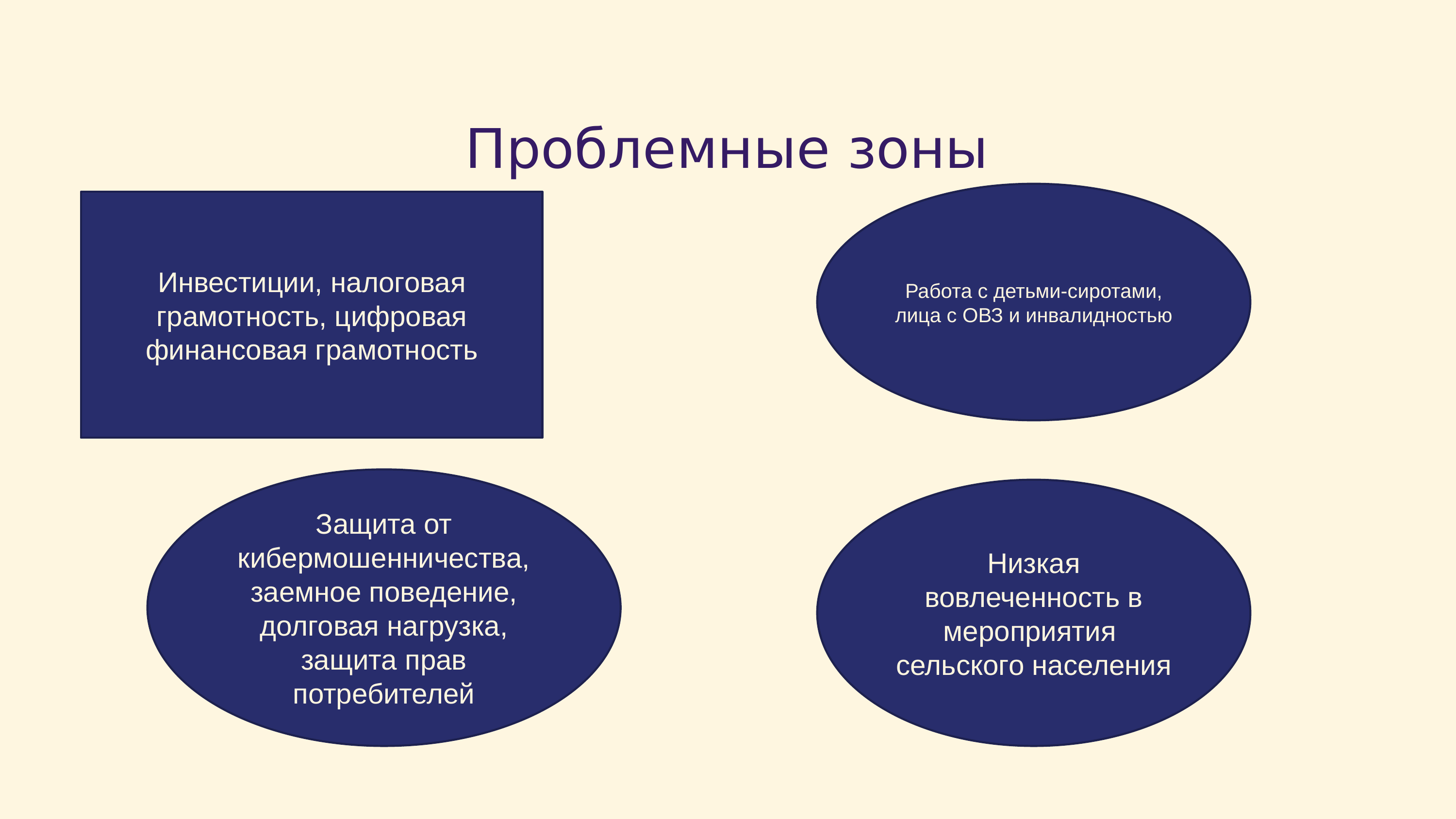

# Проблемные зоны
Работа с детьми-сиротами, лица с ОВЗ и инвалидностью
Инвестиции, налоговая грамотность, цифровая финансовая грамотность
Защита от кибермошенничества, заемное поведение, долговая нагрузка, защита прав потребителей
Низкая вовлеченность в мероприятия  сельского населения